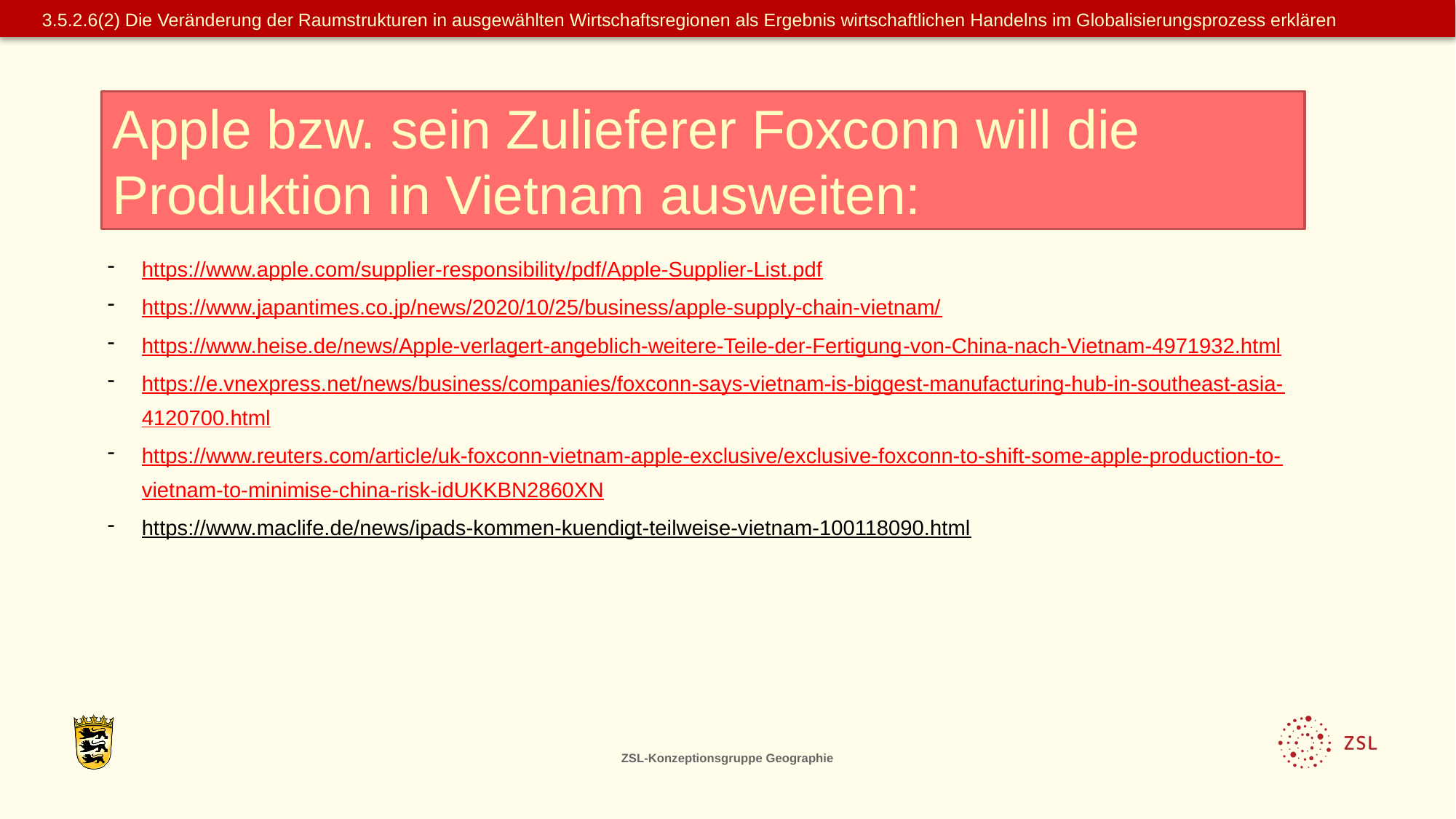

3.5.2.6(2) Die Veränderung der Raumstrukturen in ausgewählten Wirtschaftsregionen als Ergebnis wirtschaftlichen Handelns im Globalisierungsprozess erklären
Apple bzw. sein Zulieferer Foxconn will die Produktion in Vietnam ausweiten:
https://www.apple.com/supplier-responsibility/pdf/Apple-Supplier-List.pdf
https://www.japantimes.co.jp/news/2020/10/25/business/apple-supply-chain-vietnam/
https://www.heise.de/news/Apple-verlagert-angeblich-weitere-Teile-der-Fertigung
-von-China-nach-Vietnam-4971932.html
https://e.vnexpress.net/news/business/companies/foxconn-says-vietnam-is-biggest-manufacturing-hub-in-southeast-asia-4120700.html
https://www.reuters.com/article/uk-foxconn-vietnam-apple-exclusive/exclusive-foxconn-to-shift-some-apple-production-to-vietnam-to-minimise-china-risk-idUKKBN2860XN
https://www.maclife.de/news/ipads-kommen-kuendigt-teilweise-vietnam-100118090.html

ZSL-Konzeptionsgruppe Geographie